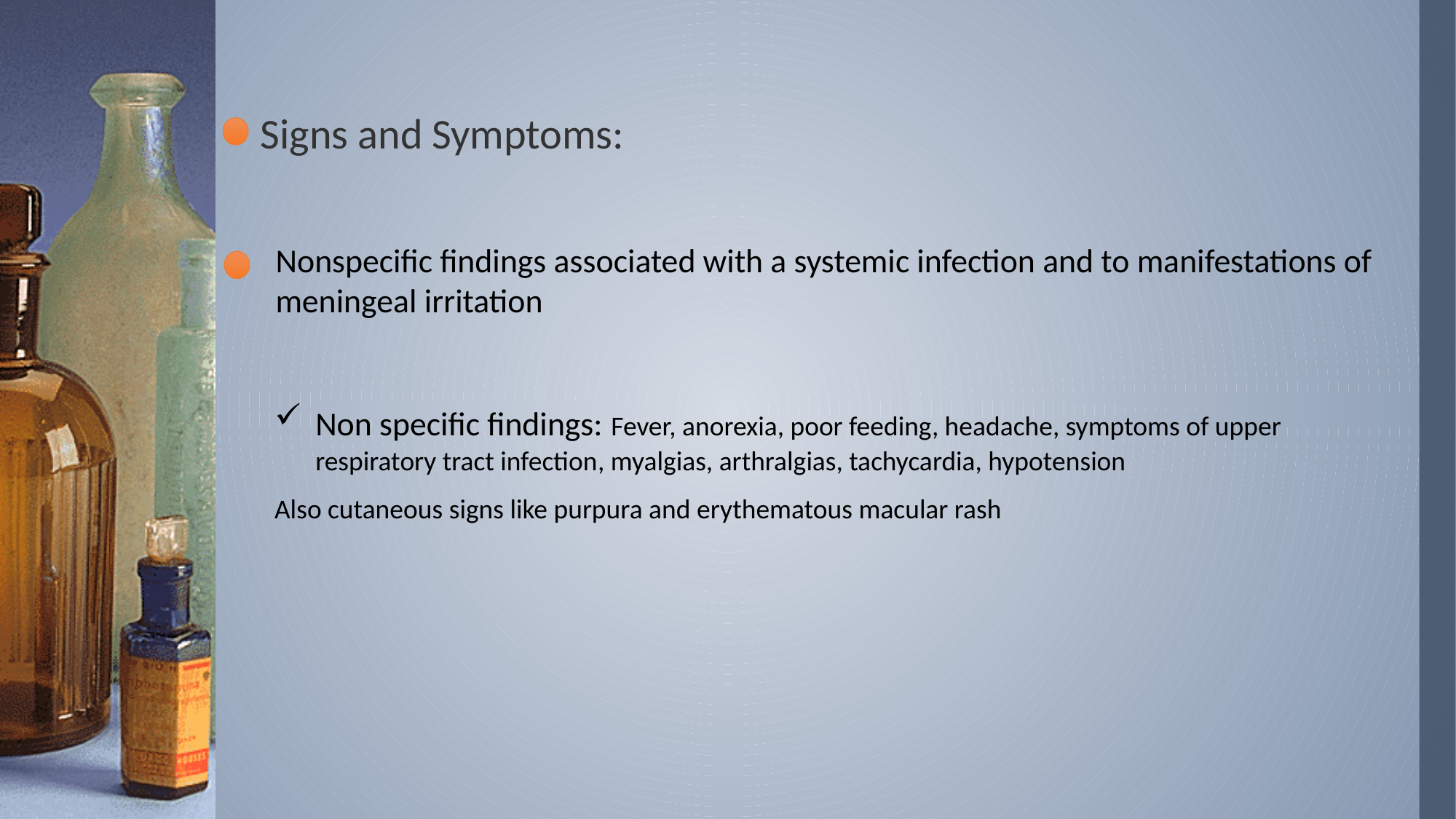

Signs and Symptoms:

Nonspecific findings associated with a systemic infection and to manifestations of meningeal irritation

Non specific findings: Fever, anorexia, poor feeding, headache, symptoms of upper respiratory tract infection, myalgias, arthralgias, tachycardia, hypotension
Also cutaneous signs like purpura and erythematous macular rash